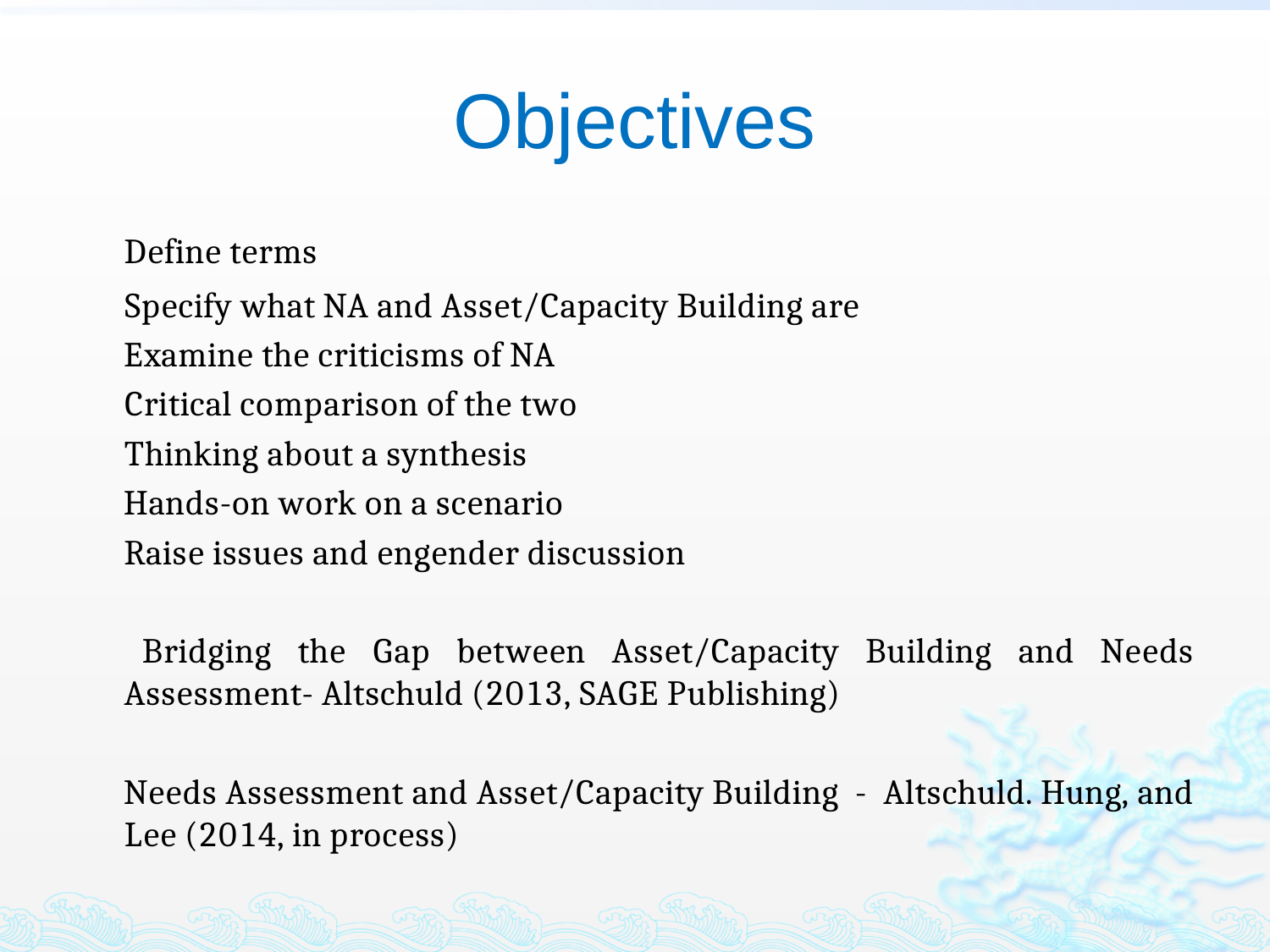

# Objectives
	Define terms
	Specify what NA and Asset/Capacity Building are
	Examine the criticisms of NA
	Critical comparison of the two
	Thinking about a synthesis
	Hands-on work on a scenario
	Raise issues and engender discussion

 	Bridging the Gap between Asset/Capacity Building and Needs Assessment- Altschuld (2013, SAGE Publishing)

	Needs Assessment and Asset/Capacity Building  -  Altschuld. Hung, and Lee (2014, in process)